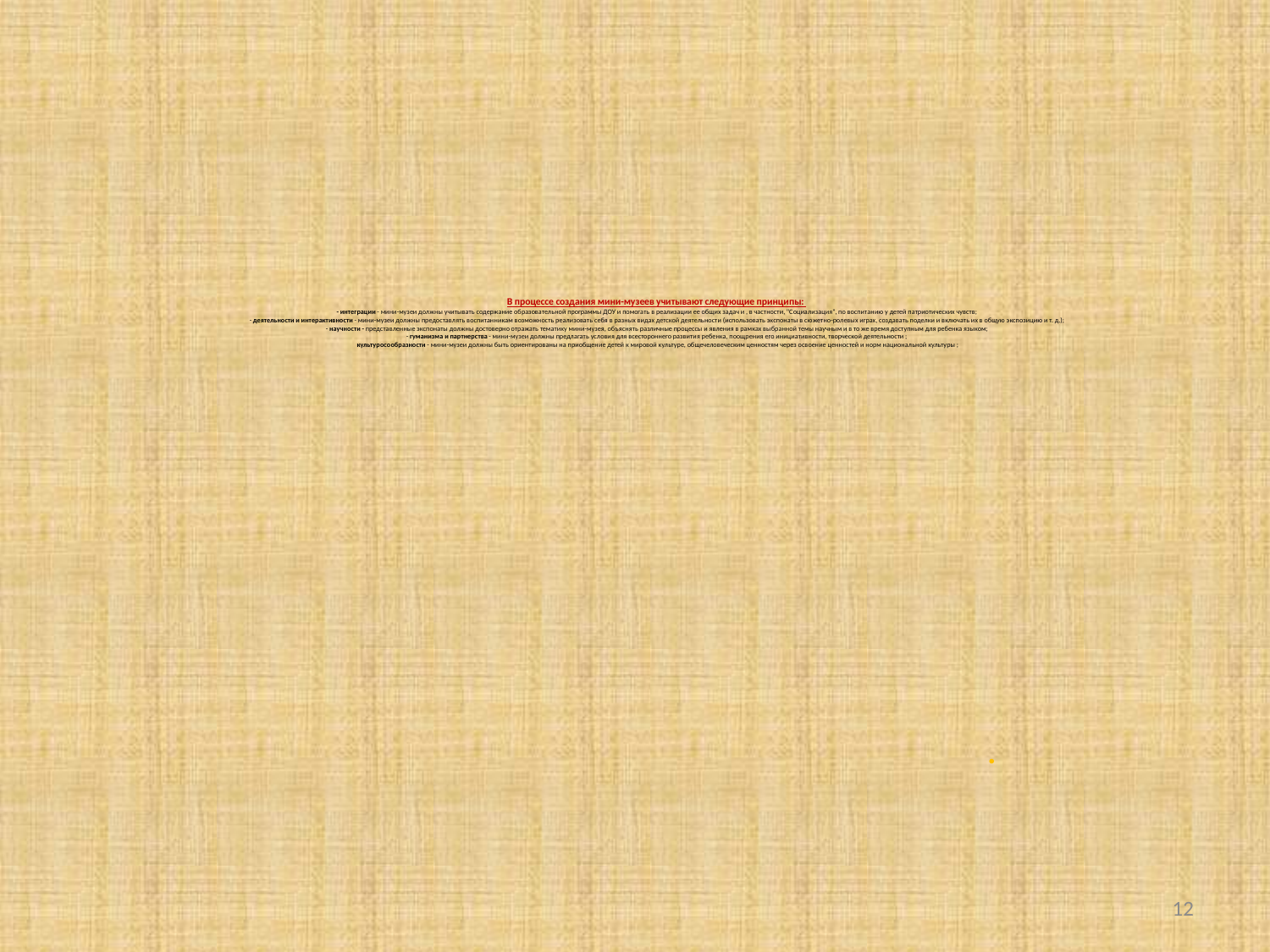

# В процессе создания мини-музеев учитывают следующие принципы:  - интеграции - мини-музеи должны учитывать содержание образовательной программы ДОУ и помогать в реализации ее общих задач и , в частности, "Социализация", по воспитанию у детей патриотических чувств; - деятельности и интерактивности - мини-музеи должны предоставлять воспитанникам возможность реализовать себя в разных видах детской деятельности (использовать экспонаты в сюжетно-ролевых играх, создавать поделки и включать их в общую экспозицию и т. д.); - научности - представленные экспонаты должны достоверно отражать тематику мини-музея, объяснять различные процессы и явления в рамках выбранной темы научным и в то же время доступным для ребенка языком; - гуманизма и партнерства - мини-музеи должны предлагать условия для всестороннего развития ребенка, поощрения его инициативности, творческой деятельности ;  культуросообразности - мини-музеи должны быть ориентированы на приобщение детей к мировой культуре, общечеловеческим ценностям через освоение ценностей и норм национальной культуры ;
.
12